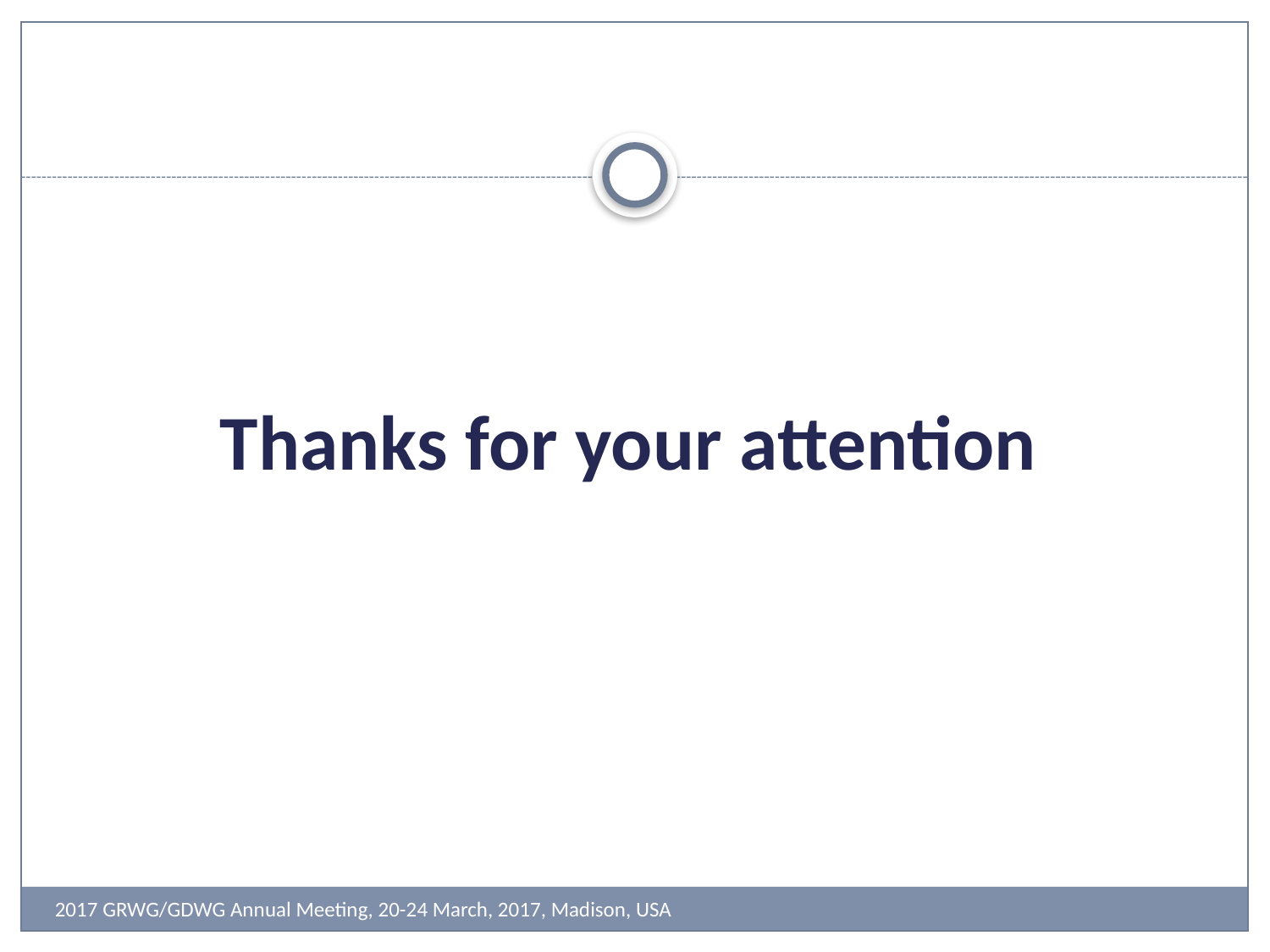

Thanks for your attention
2017 GRWG/GDWG Annual Meeting, 20-24 March, 2017, Madison, USA